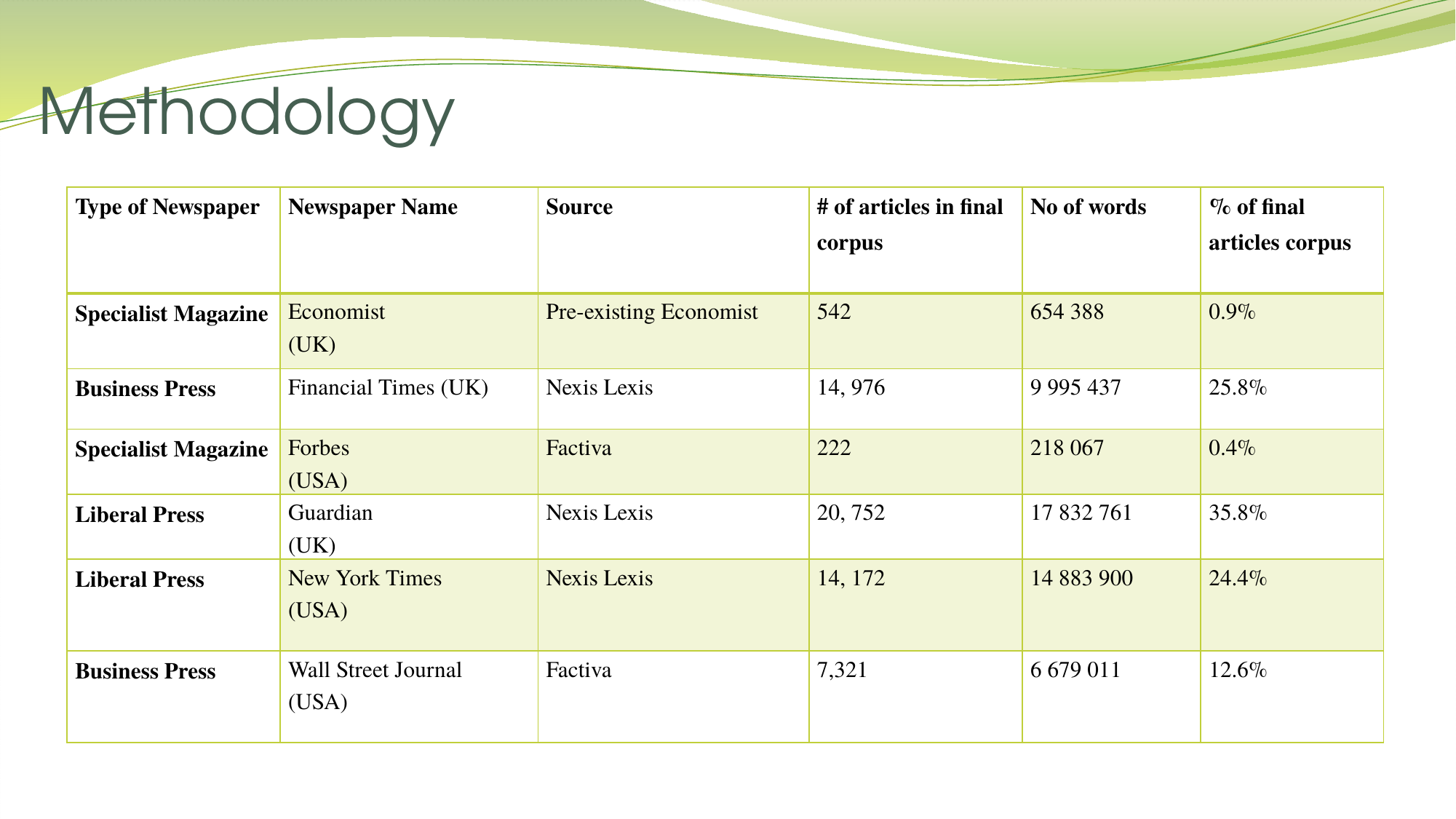

# Methodology
| Type of Newspaper | Newspaper Name | Source | # of articles in final corpus | No of words | % of final articles corpus |
| --- | --- | --- | --- | --- | --- |
| Specialist Magazine | Economist (UK) | Pre-existing Economist | 542 | 654 388 | 0.9% |
| Business Press | Financial Times (UK) | Nexis Lexis | 14, 976 | 9 995 437 | 25.8% |
| Specialist Magazine | Forbes (USA) | Factiva | 222 | 218 067 | 0.4% |
| Liberal Press | Guardian (UK) | Nexis Lexis | 20, 752 | 17 832 761 | 35.8% |
| Liberal Press | New York Times (USA) | Nexis Lexis | 14, 172 | 14 883 900 | 24.4% |
| Business Press | Wall Street Journal (USA) | Factiva | 7,321 | 6 679 011 | 12.6% |